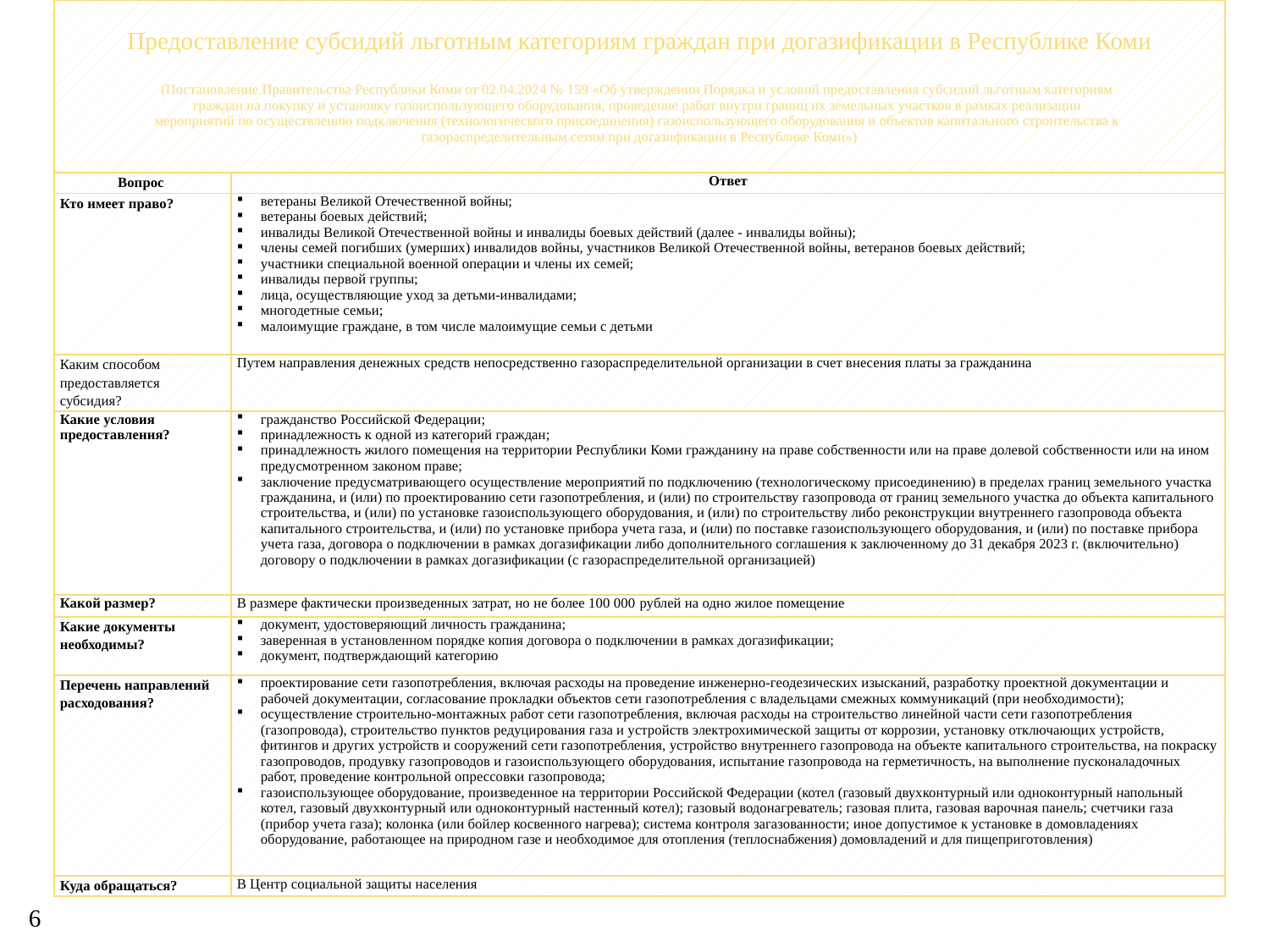

| Предоставление субсидий льготным категориям граждан при догазификации в Республике Коми (Постановление Правительства Республики Коми от 02.04.2024 № 159 «Об утверждении Порядка и условий предоставления субсидий льготным категориям граждан на покупку и установку газоиспользующего оборудования, проведение работ внутри границ их земельных участков в рамках реализации мероприятий по осуществлению подключения (технологического присоединения) газоиспользующего оборудования и объектов капитального строительства к газораспределительным сетям при догазификации в Республике Коми») |  |
| --- | --- |
| Вопрос | Ответ |
| Кто имеет право? | ветераны Великой Отечественной войны; ветераны боевых действий; инвалиды Великой Отечественной войны и инвалиды боевых действий (далее - инвалиды войны); члены семей погибших (умерших) инвалидов войны, участников Великой Отечественной войны, ветеранов боевых действий; участники специальной военной операции и члены их семей; инвалиды первой группы; лица, осуществляющие уход за детьми-инвалидами; многодетные семьи; малоимущие граждане, в том числе малоимущие семьи с детьми |
| Каким способом предоставляется субсидия? | Путем направления денежных средств непосредственно газораспределительной организации в счет внесения платы за гражданина |
| Какие условия предоставления? | гражданство Российской Федерации; принадлежность к одной из категорий граждан; принадлежность жилого помещения на территории Республики Коми гражданину на праве собственности или на праве долевой собственности или на ином предусмотренном законом праве; заключение предусматривающего осуществление мероприятий по подключению (технологическому присоединению) в пределах границ земельного участка гражданина, и (или) по проектированию сети газопотребления, и (или) по строительству газопровода от границ земельного участка до объекта капитального строительства, и (или) по установке газоиспользующего оборудования, и (или) по строительству либо реконструкции внутреннего газопровода объекта капитального строительства, и (или) по установке прибора учета газа, и (или) по поставке газоиспользующего оборудования, и (или) по поставке прибора учета газа, договора о подключении в рамках догазификации либо дополнительного соглашения к заключенному до 31 декабря 2023 г. (включительно) договору о подключении в рамках догазификации (с газораспределительной организацией) |
| Какой размер? | В размере фактически произведенных затрат, но не более 100 000 рублей на одно жилое помещение |
| Какие документы необходимы? | документ, удостоверяющий личность гражданина; заверенная в установленном порядке копия договора о подключении в рамках догазификации; документ, подтверждающий категорию |
| Перечень направлений расходования? | проектирование сети газопотребления, включая расходы на проведение инженерно-геодезических изысканий, разработку проектной документации и рабочей документации, согласование прокладки объектов сети газопотребления с владельцами смежных коммуникаций (при необходимости); осуществление строительно-монтажных работ сети газопотребления, включая расходы на строительство линейной части сети газопотребления (газопровода), строительство пунктов редуцирования газа и устройств электрохимической защиты от коррозии, установку отключающих устройств, фитингов и других устройств и сооружений сети газопотребления, устройство внутреннего газопровода на объекте капитального строительства, на покраску газопроводов, продувку газопроводов и газоиспользующего оборудования, испытание газопровода на герметичность, на выполнение пусконаладочных работ, проведение контрольной опрессовки газопровода; газоиспользующее оборудование, произведенное на территории Российской Федерации (котел (газовый двухконтурный или одноконтурный напольный котел, газовый двухконтурный или одноконтурный настенный котел); газовый водонагреватель; газовая плита, газовая варочная панель; счетчики газа (прибор учета газа); колонка (или бойлер косвенного нагрева); система контроля загазованности; иное допустимое к установке в домовладениях оборудование, работающее на природном газе и необходимое для отопления (теплоснабжения) домовладений и для пищеприготовления) |
| Куда обращаться? | В Центр социальной защиты населения |
6